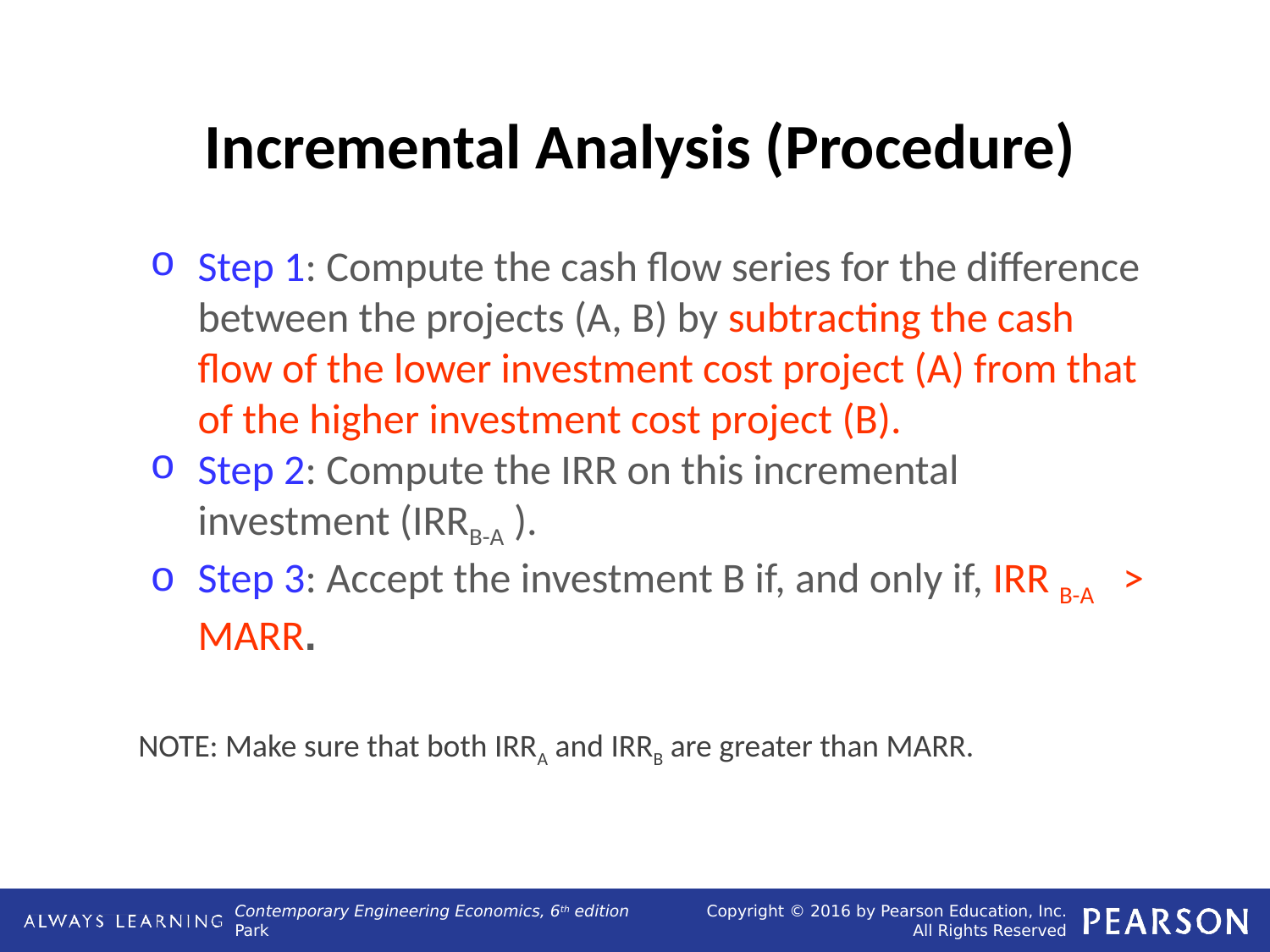

# Incremental Analysis (Procedure)
Step 1: Compute the cash flow series for the difference between the projects (A, B) by subtracting the cash flow of the lower investment cost project (A) from that of the higher investment cost project (B).
Step 2: Compute the IRR on this incremental investment (IRRB-A ).
Step 3: Accept the investment B if, and only if, IRR B-A   >  MARR.

NOTE: Make sure that both IRRA and IRRB are greater than MARR.